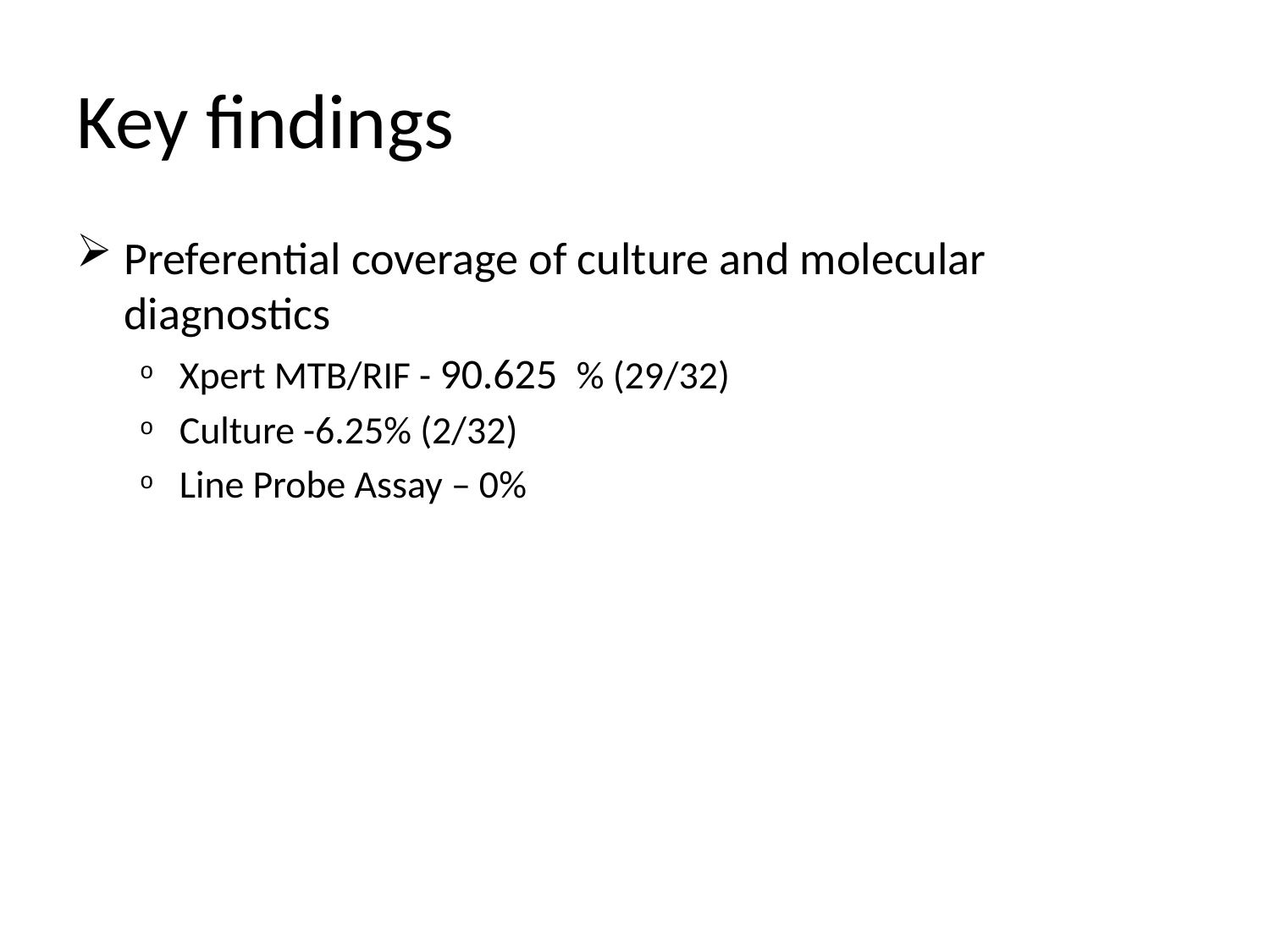

# Key findings
Preferential coverage of culture and molecular diagnostics
Xpert MTB/RIF - 90.625  % (29/32)
Culture -6.25% (2/32)
Line Probe Assay – 0%